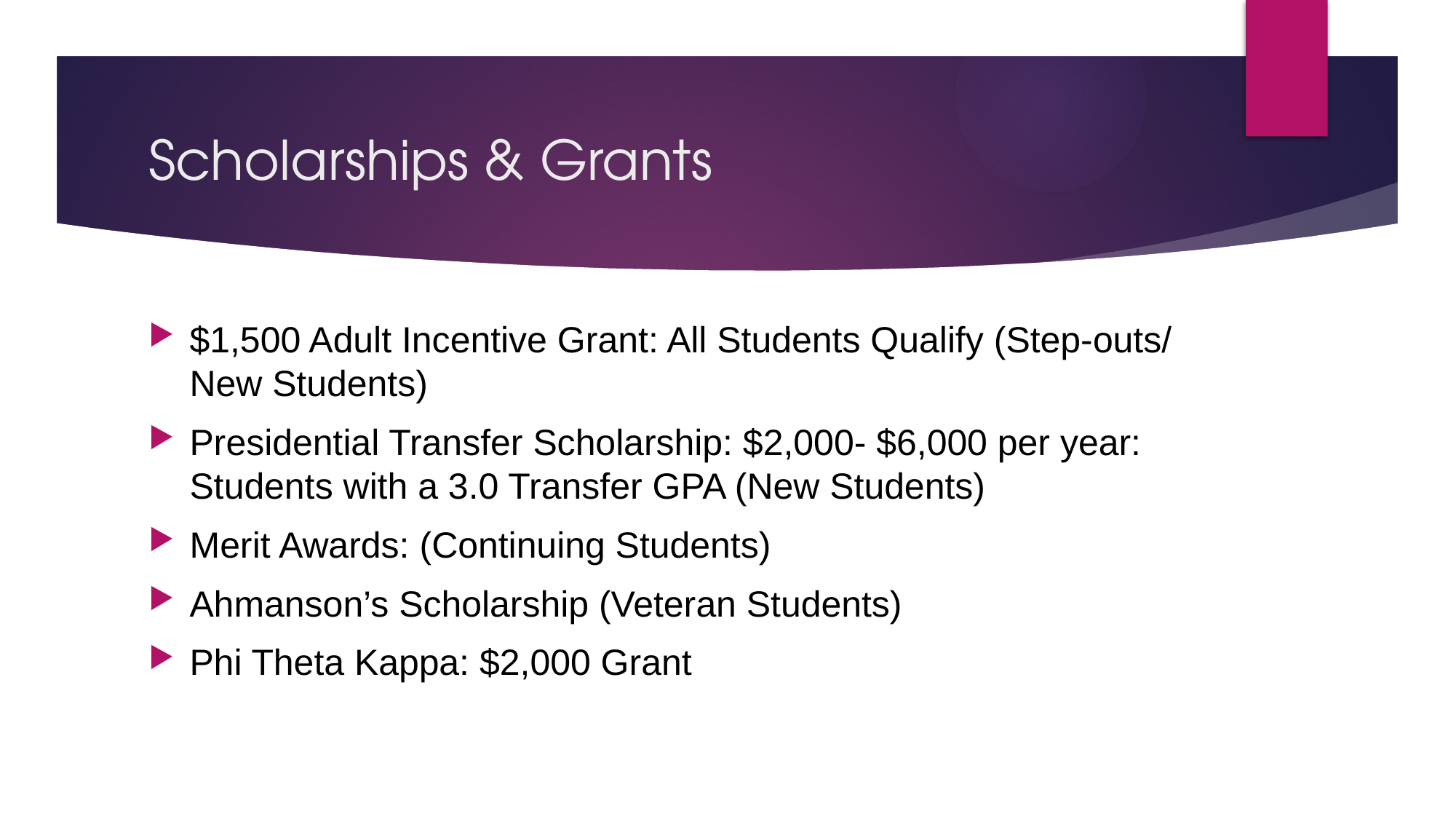

# Scholarships & Grants
$1,500 Adult Incentive Grant: All Students Qualify (Step-outs/ New Students)
Presidential Transfer Scholarship: $2,000- $6,000 per year: Students with a 3.0 Transfer GPA (New Students)
Merit Awards: (Continuing Students)
Ahmanson’s Scholarship (Veteran Students)
Phi Theta Kappa: $2,000 Grant